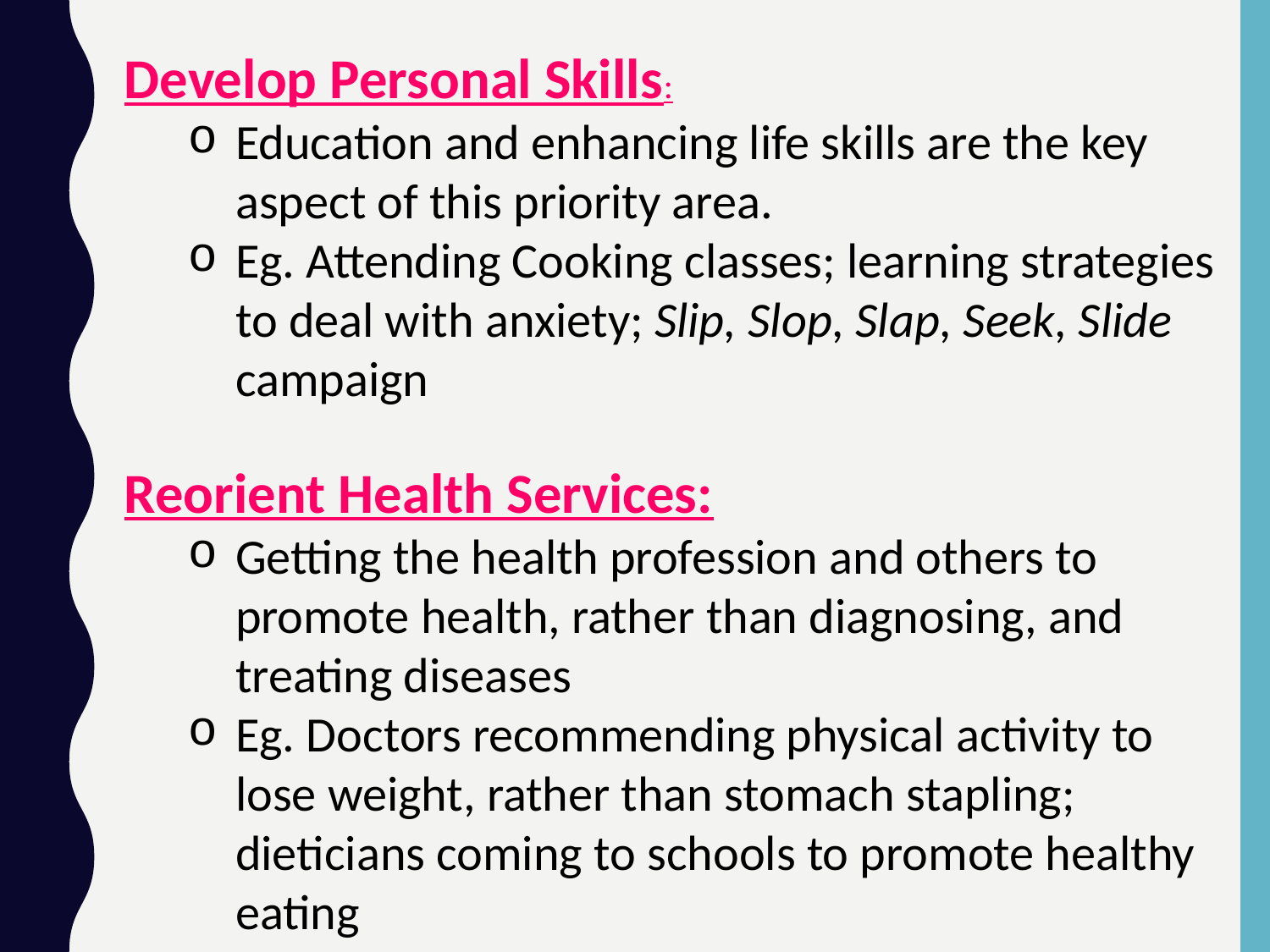

Develop Personal Skills:
Education and enhancing life skills are the key aspect of this priority area.
Eg. Attending Cooking classes; learning strategies to deal with anxiety; Slip, Slop, Slap, Seek, Slide campaign

Reorient Health Services:
Getting the health profession and others to promote health, rather than diagnosing, and treating diseases
Eg. Doctors recommending physical activity to lose weight, rather than stomach stapling; dieticians coming to schools to promote healthy eating